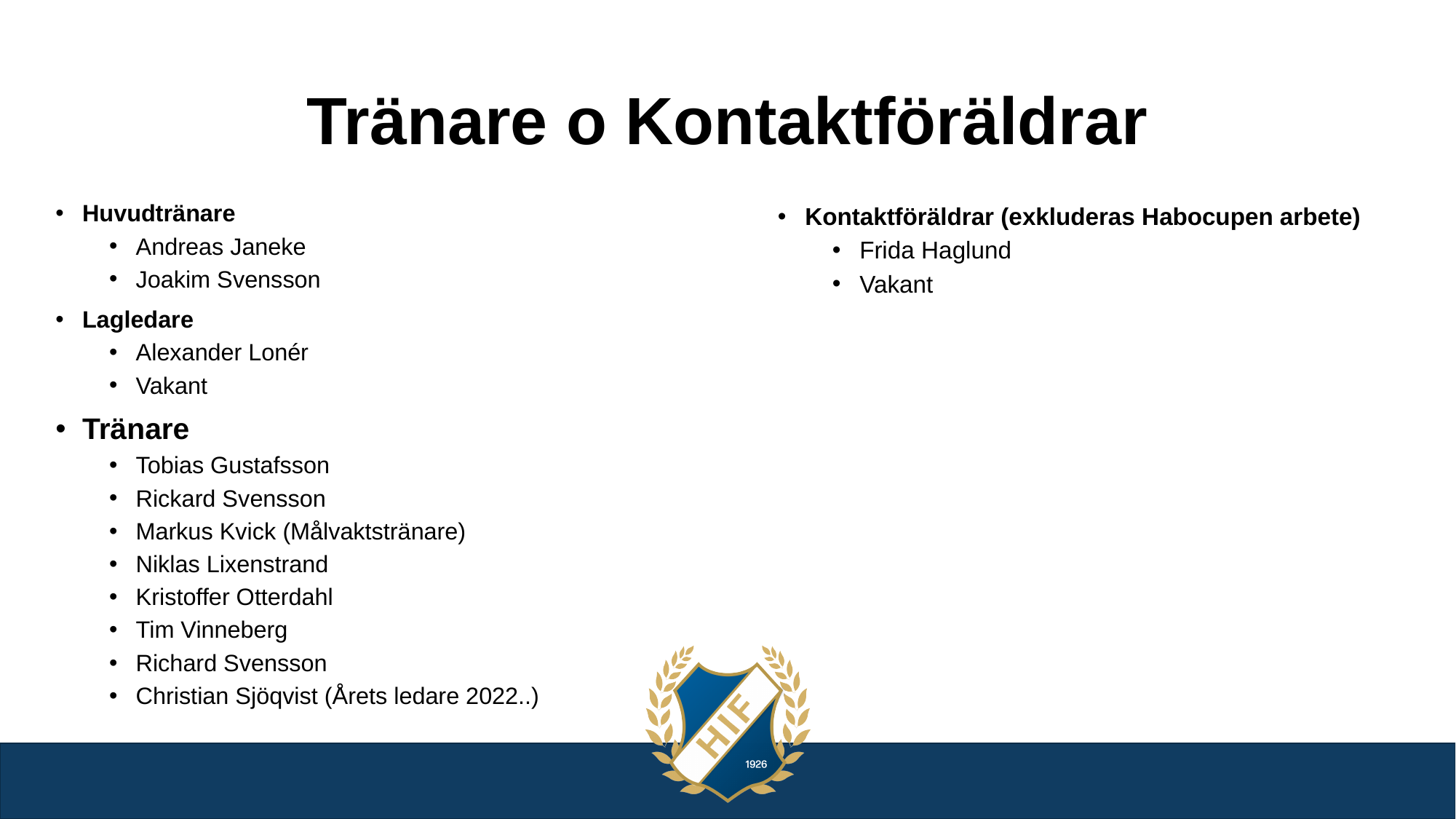

# Tränare o Kontaktföräldrar
Huvudtränare
Andreas Janeke
Joakim Svensson
Lagledare
Alexander Lonér
Vakant
Tränare
Tobias Gustafsson
Rickard Svensson
Markus Kvick (Målvaktstränare)
Niklas Lixenstrand
Kristoffer Otterdahl
Tim Vinneberg
Richard Svensson
Christian Sjöqvist (Årets ledare 2022..)

Kontaktföräldrar (exkluderas Habocupen arbete)
Frida Haglund
Vakant